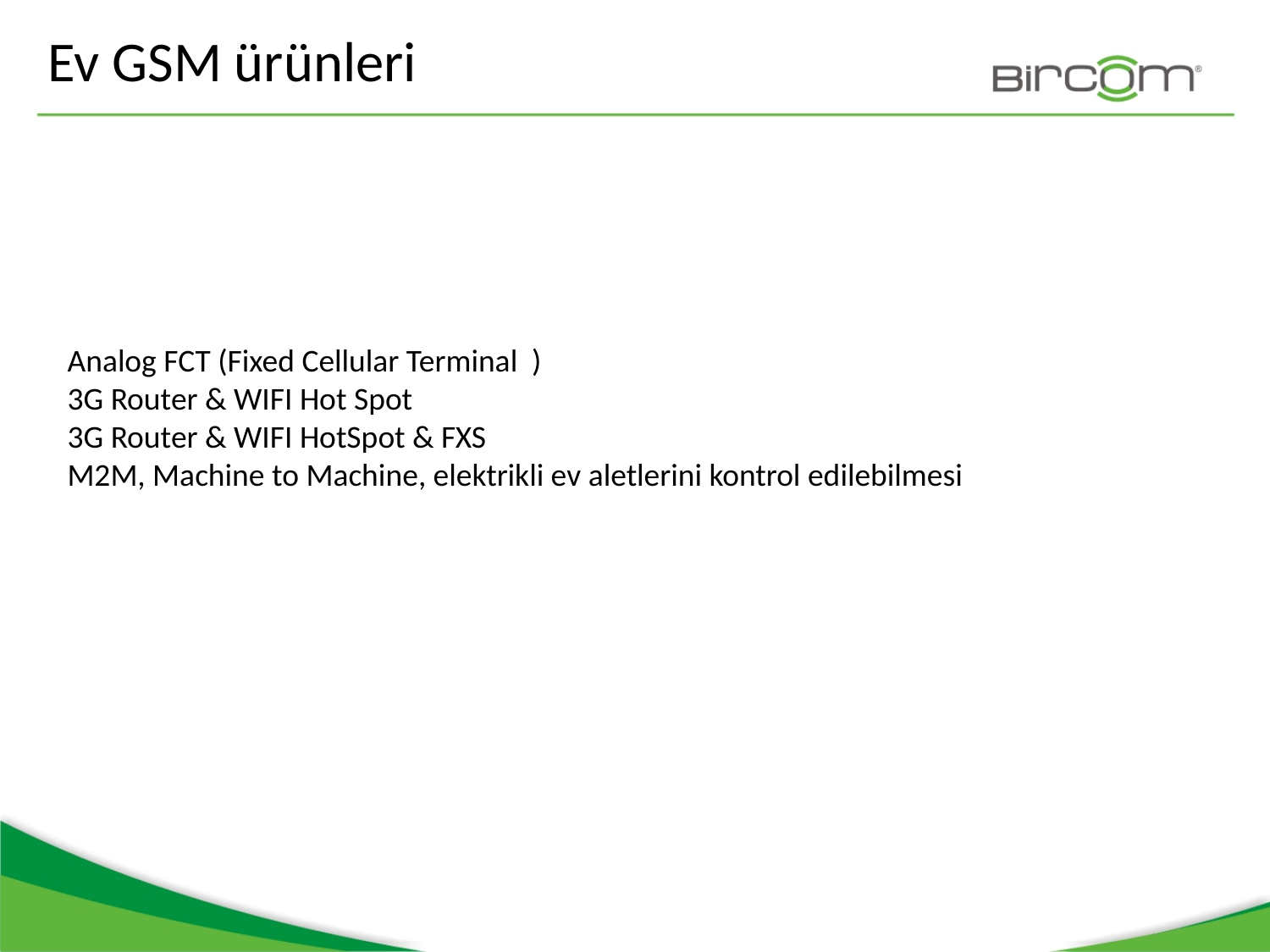

Ev GSM ürünleri

Analog FCT (Fixed Cellular Terminal  )
3G Router & WIFI Hot Spot
3G Router & WIFI HotSpot & FXS
M2M, Machine to Machine, elektrikli ev aletlerini kontrol edilebilmesi